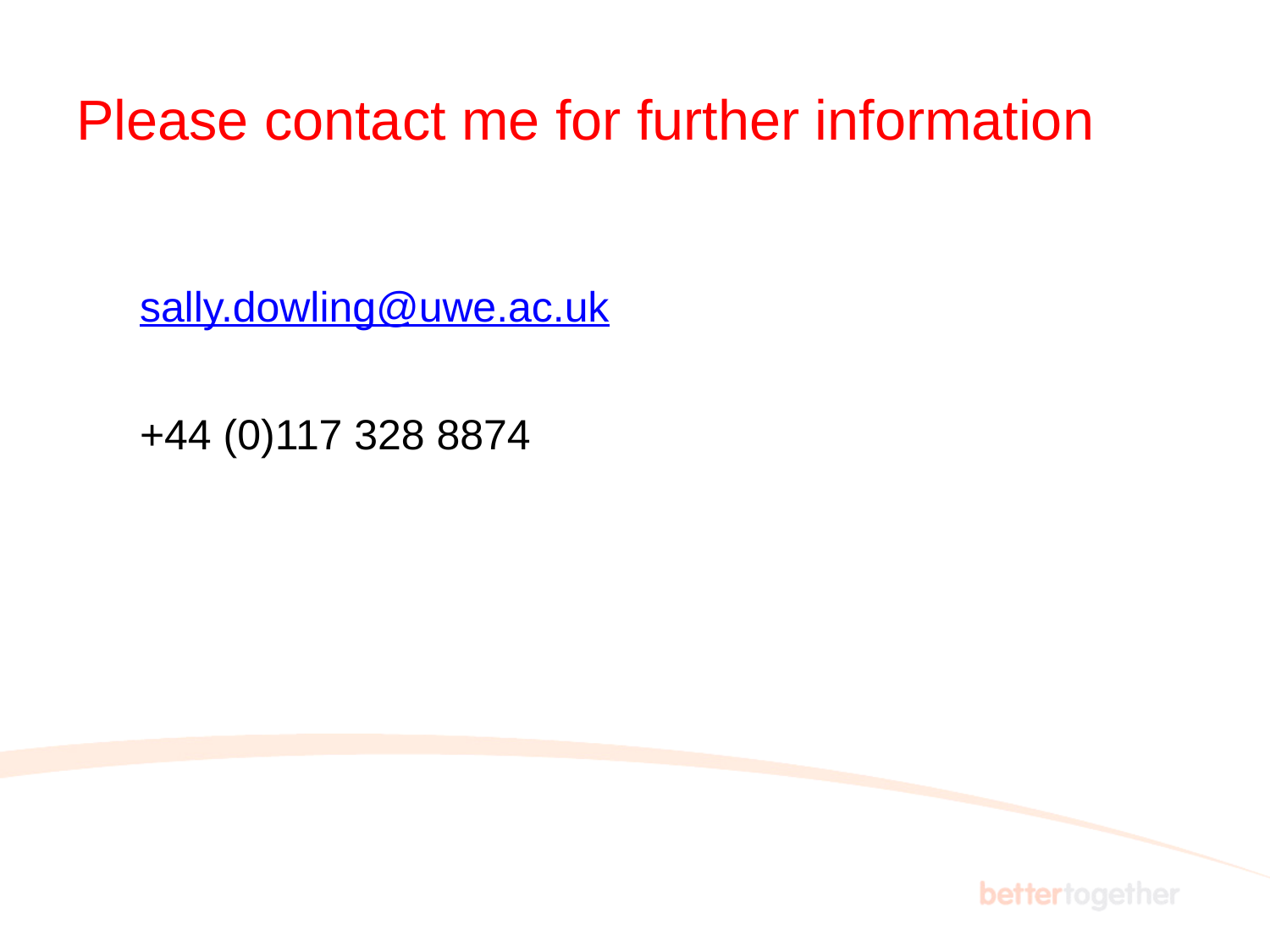

Please contact me for further information

sally.dowling@uwe.ac.uk

+44 (0)117 328 8874